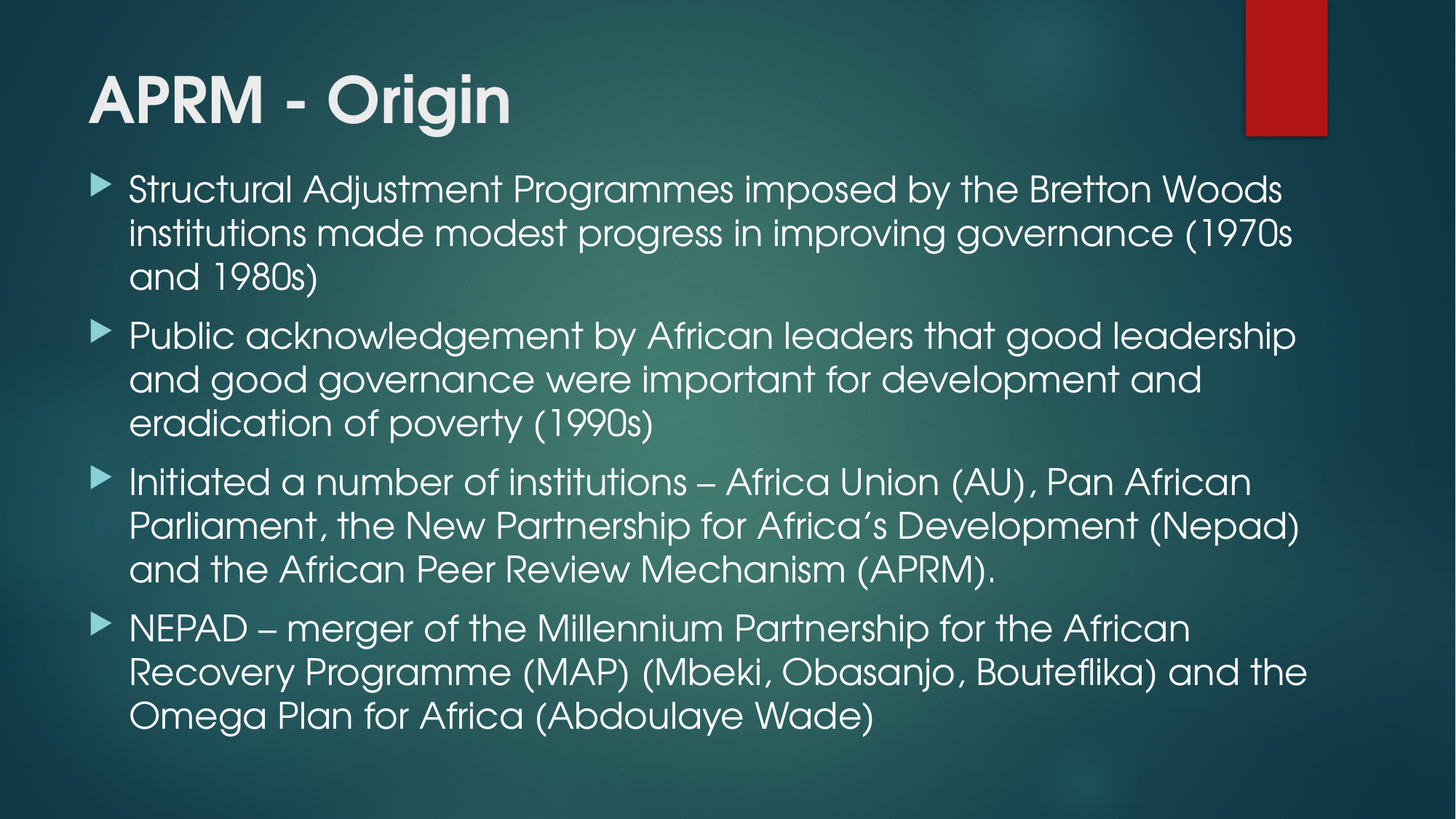

# APRM - Origin
Structural Adjustment Programmes imposed by the Bretton Woods institutions made modest progress in improving governance (1970s and 1980s)
Public acknowledgement by African leaders that good leadership and good governance were important for development and eradication of poverty (1990s)
Initiated a number of institutions – Africa Union (AU), Pan African Parliament, the New Partnership for Africa’s Development (Nepad) and the African Peer Review Mechanism (APRM).
NEPAD – merger of the Millennium Partnership for the African Recovery Programme (MAP) (Mbeki, Obasanjo, Bouteﬂika) and the Omega Plan for Africa (Abdoulaye Wade)